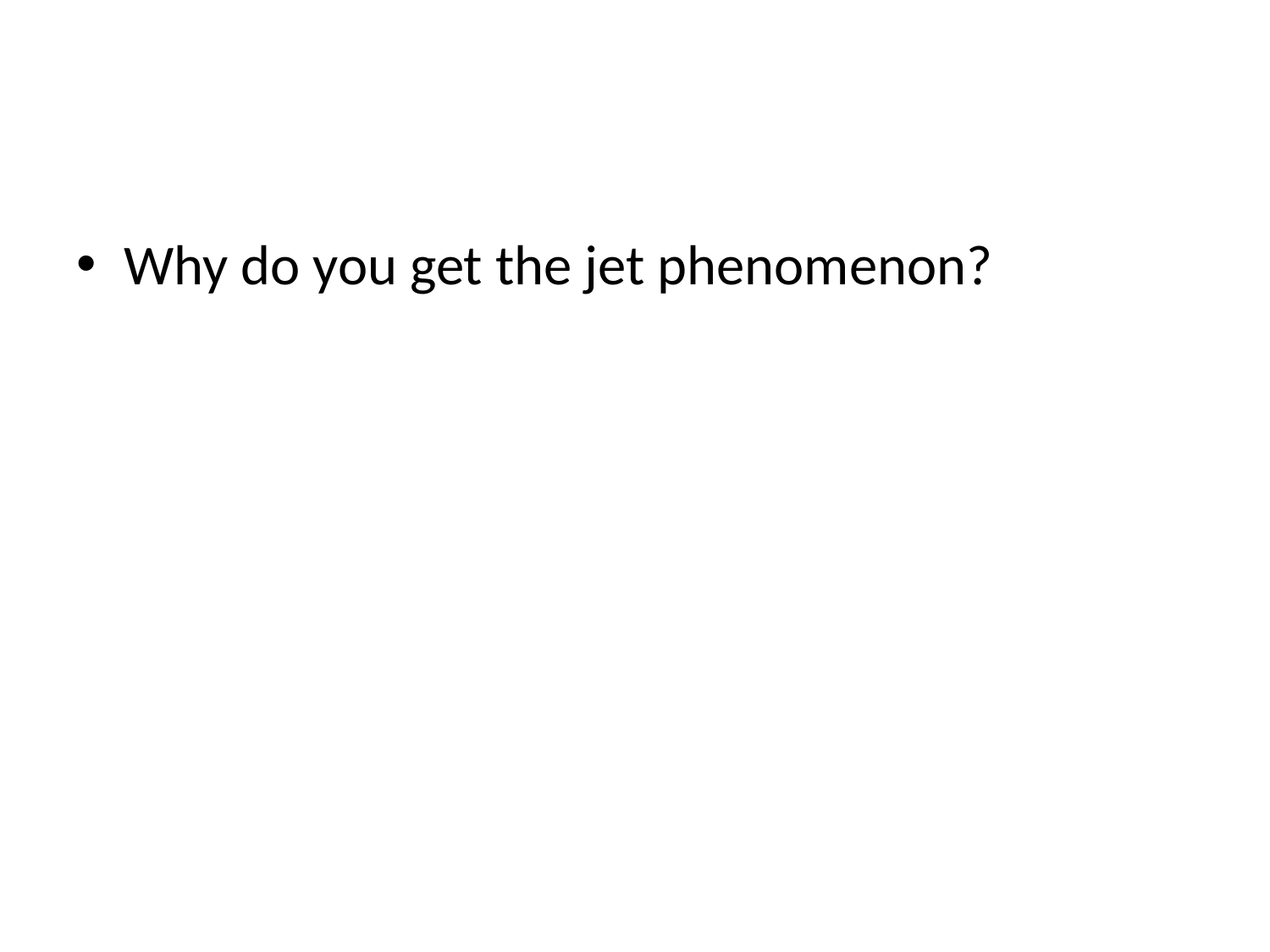

#
Why do you get the jet phenomenon?